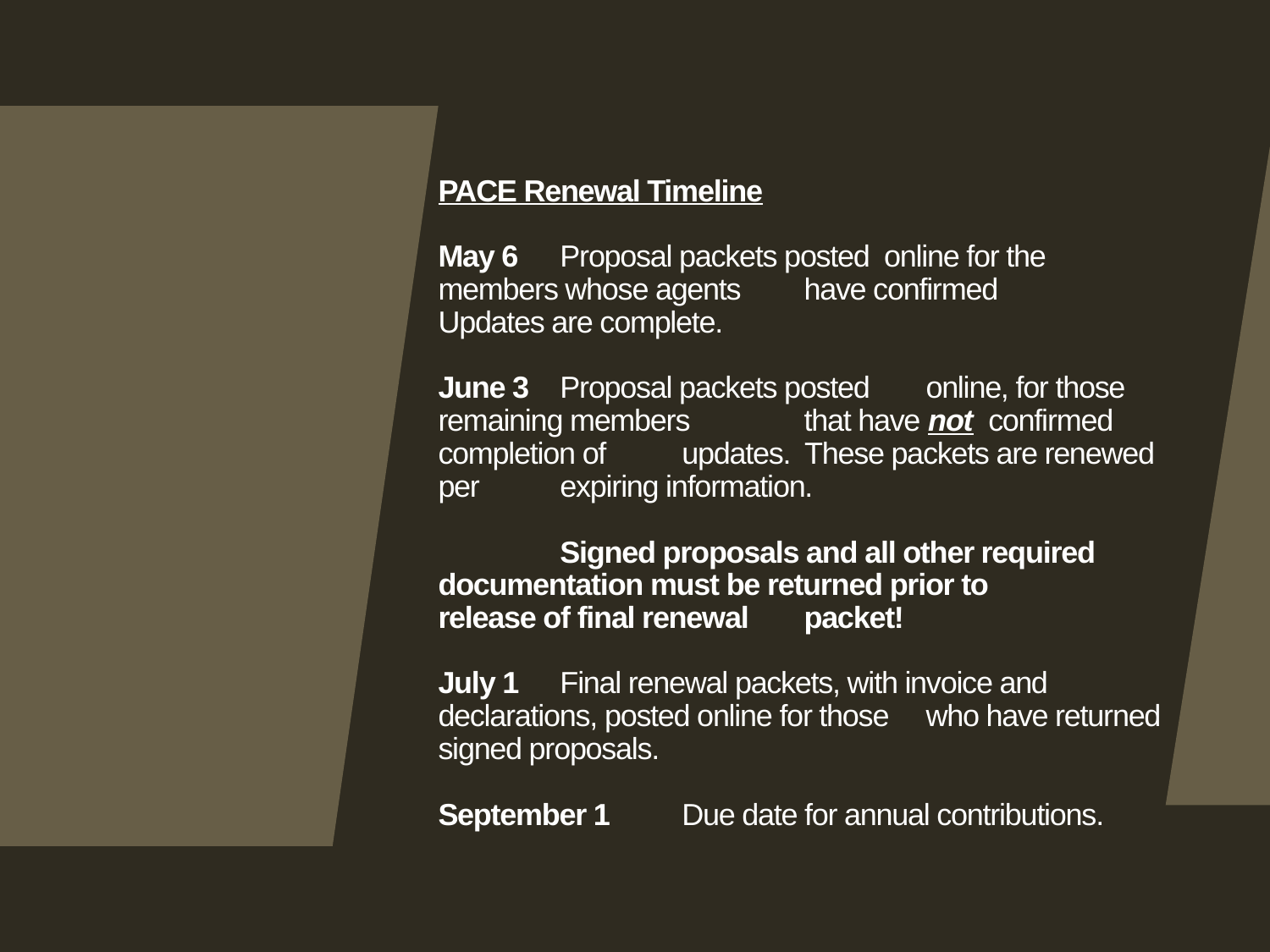

# PACE Renewal Timeline   May 6		Proposal packets posted  online for the 		members whose agents 	have confirmed 		Updates are complete.   June 3		Proposal packets posted 			online, for those remaining members 		that have not  confirmed completion of 		updates.  These packets are renewed per 		expiring information.   Signed proposals and all other required 		documentation must be returned prior to 		release of final renewal 			packet!   July 1		Final renewal packets, with invoice and 		declarations, posted online for those 			who have returned signed proposals.   September 1	Due date for annual contributions.